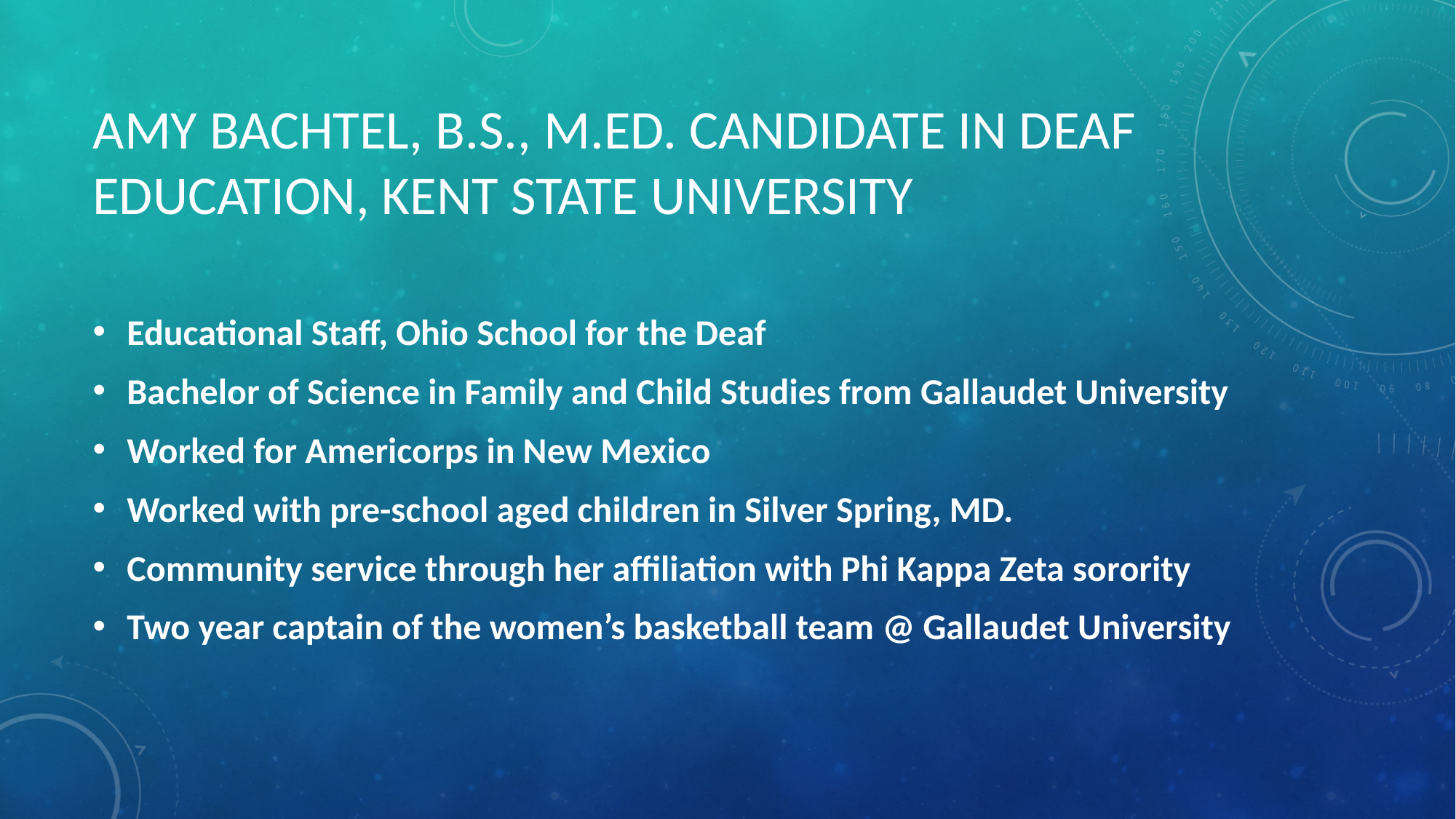

# Amy Bachtel, B.S., M.Ed. Candidate in Deaf Education, Kent State University

Educational Staff, Ohio School for the Deaf
Bachelor of Science in Family and Child Studies from Gallaudet University
Worked for Americorps in New Mexico
Worked with pre-school aged children in Silver Spring, MD.
Community service through her affiliation with Phi Kappa Zeta sorority
Two year captain of the women’s basketball team @ Gallaudet University